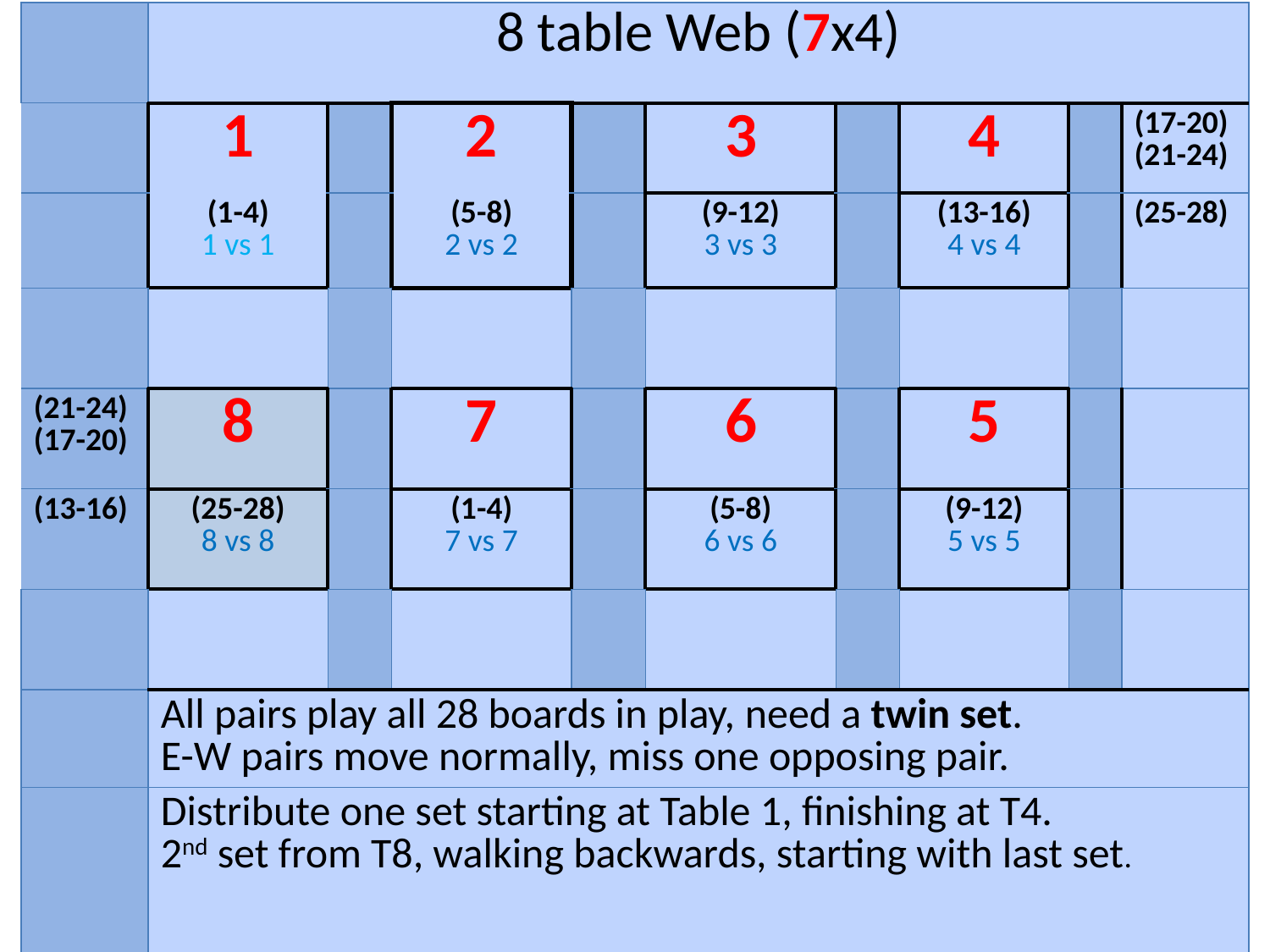

|  | 8 table Web (7x4) |  |  |  |  |  |  |  |  |
| --- | --- | --- | --- | --- | --- | --- | --- | --- | --- |
|  | 1 |  | 2 |  | 3 |  | 4 |  | (17-20) (21-24) |
|  | (1-4) 1 vs 1 |  | (5-8) 2 vs 2 |  | (9-12) 3 vs 3 |  | (13-16) 4 vs 4 |  | (25-28) |
|  |  |  |  |  |  |  |  |  |  |
| (21-24) (17-20) | 8 |  | 7 |  | 6 |  | 5 |  |  |
| (13-16) | (25-28) 8 vs 8 |  | (1-4) 7 vs 7 |  | (5-8) 6 vs 6 |  | (9-12) 5 vs 5 |  |  |
|  |  |  |  |  |  |  |  |  |  |
|  | All pairs play all 28 boards in play, need a twin set. E-W pairs move normally, miss one opposing pair. |  |  |  |  |  |  |  |  |
|  | Distribute one set starting at Table 1, finishing at T4. 2nd set from T8, walking backwards, starting with last set. |  |  |  |  |  |  |  |  |